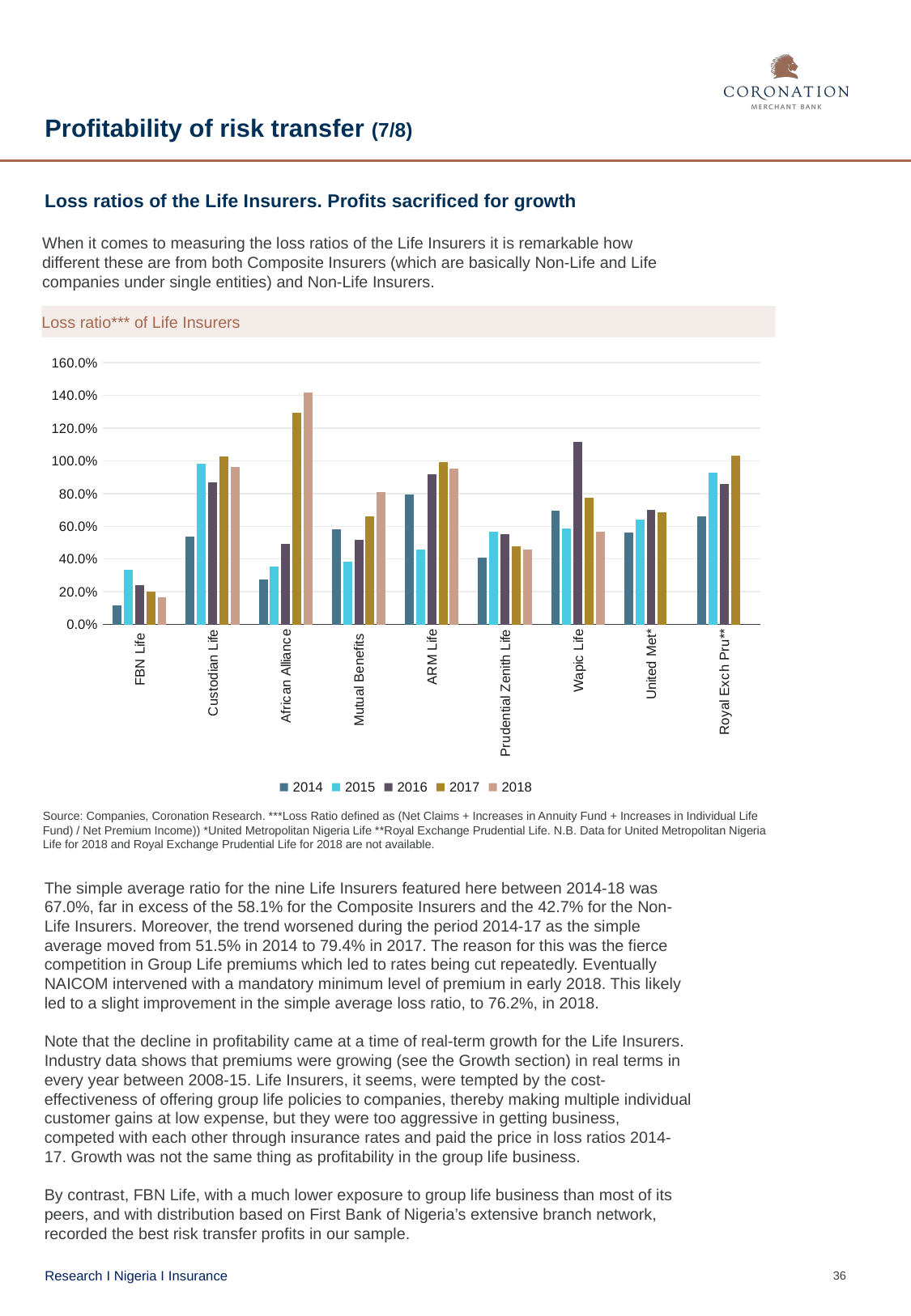

# Profitability of risk transfer (7/8)
Loss ratios of the Life Insurers. Profits sacrificed for growth

When it comes to measuring the loss ratios of the Life Insurers it is remarkable how different these are from both Composite Insurers (which are basically Non-Life and Life companies under single entities) and Non-Life Insurers.
Loss ratio*** of Life Insurers

### Chart

| Category | 2014 | 2015 | 2016 | 2017 | 2018 |
|---|---|---|---|---|---|
| FBN Life  | 0.11814323215522607 | 0.3361035720277039 | 0.23871795502743332 | 0.1980978876457194 | 0.1649075055880944 |
| Custodian Life | 0.5391163640525458 | 0.9815319037730785 | 0.868536535896427 | 1.0260798418193564 | 0.9642568988095631 |
| African Alliance | 0.27459016317067575 | 0.3529270795342206 | 0.49472130481458587 | 1.2950046267723672 | 1.4151618131468502 |
| Mutual Benefits  | 0.5825119345579695 | 0.38238176982806926 | 0.5171712507218561 | 0.6619959149734514 | 0.807900491941646 |
| ARM Life | 0.7934095977294449 | 0.4560134893667711 | 0.9165673891311412 | 0.9936522522234856 | 0.9546759944101962 |
| Prudential Zenith Life | 0.40796902957083786 | 0.5652412515206006 | 0.5509886309744589 | 0.47777505114359264 | 0.45572804826737306 |
| Wapic Life | 0.6939603761751524 | 0.5892053360402074 | 1.1160177724997185 | 0.7767011729193034 | 0.5688089486681387 |
| United Met* | 0.5641642898453295 | 0.641731828130146 | 0.7023459348577276 | 0.6852927249004899 | None |
| Royal Exch Pru** | 0.6585405588461164 | 0.9282866962157401 | 0.8568904817287389 | 1.033220161941091 | None |
Source: Companies, Coronation Research. ***Loss Ratio defined as (Net Claims + Increases in Annuity Fund + Increases in Individual Life Fund) / Net Premium Income)) *United Metropolitan Nigeria Life **Royal Exchange Prudential Life. N.B. Data for United Metropolitan Nigeria Life for 2018 and Royal Exchange Prudential Life for 2018 are not available.
The simple average ratio for the nine Life Insurers featured here between 2014-18 was 67.0%, far in excess of the 58.1% for the Composite Insurers and the 42.7% for the Non-Life Insurers. Moreover, the trend worsened during the period 2014-17 as the simple average moved from 51.5% in 2014 to 79.4% in 2017. The reason for this was the fierce competition in Group Life premiums which led to rates being cut repeatedly. Eventually NAICOM intervened with a mandatory minimum level of premium in early 2018. This likely led to a slight improvement in the simple average loss ratio, to 76.2%, in 2018.

Note that the decline in profitability came at a time of real-term growth for the Life Insurers. Industry data shows that premiums were growing (see the Growth section) in real terms in every year between 2008-15. Life Insurers, it seems, were tempted by the cost-effectiveness of offering group life policies to companies, thereby making multiple individual customer gains at low expense, but they were too aggressive in getting business, competed with each other through insurance rates and paid the price in loss ratios 2014-17. Growth was not the same thing as profitability in the group life business.

By contrast, FBN Life, with a much lower exposure to group life business than most of its peers, and with distribution based on First Bank of Nigeria’s extensive branch network, recorded the best risk transfer profits in our sample.
Research I Nigeria I Insurance
36